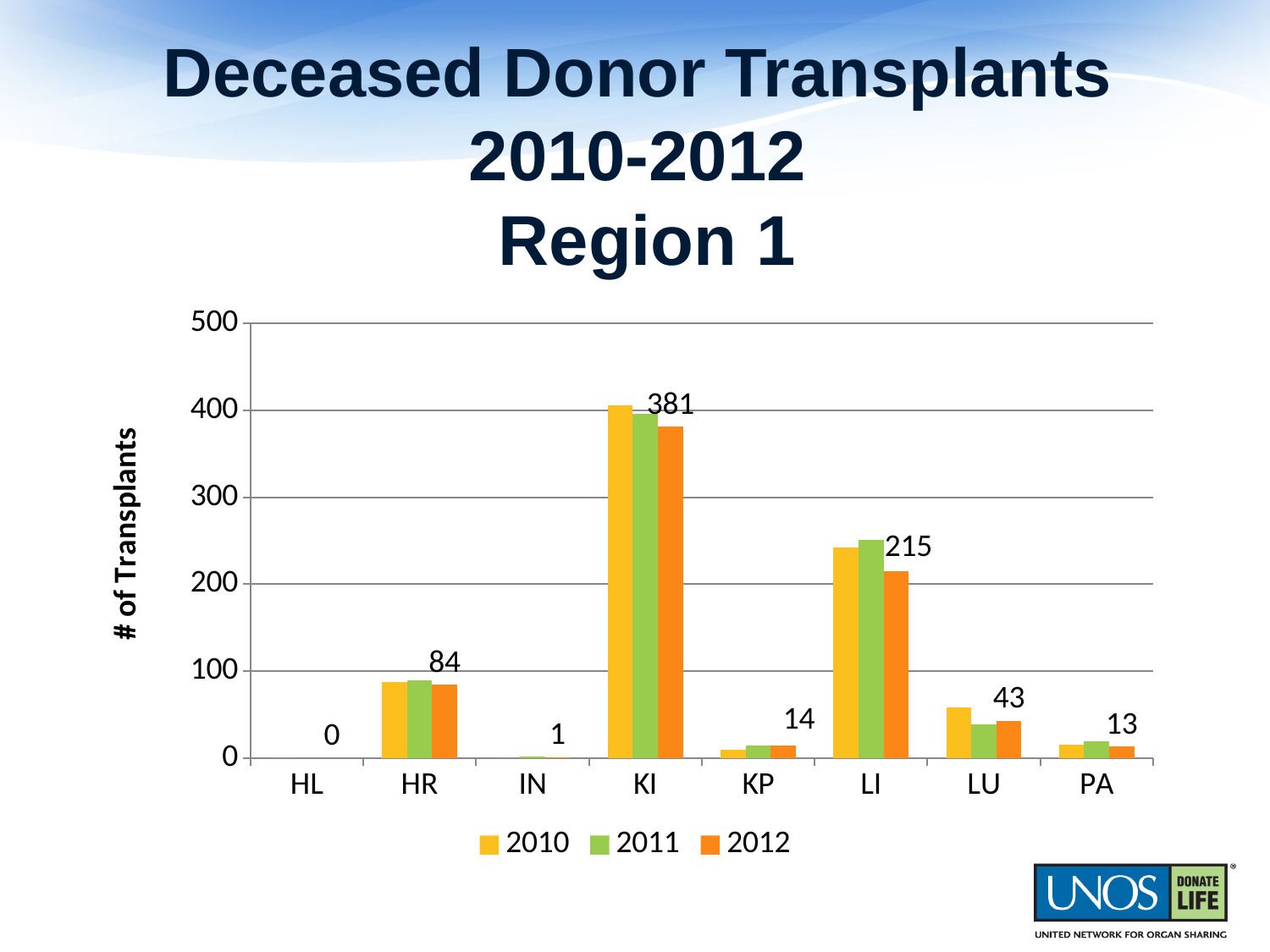

# Deceased Donor Transplants 2010-2012 Region 1

### Chart

| Category | 2010 | 2011 | 2012 |
|---|---|---|---|
| HL | 0.0 | 0.0 | 0.0 |
| HR | 87.0 | 89.0 | 84.0 |
| IN | 0.0 | 2.0 | 1.0 |
| KI | 406.0 | 396.0 | 381.0 |
| KP | 9.0 | 14.0 | 14.0 |
| LI | 242.0 | 251.0 | 215.0 |
| LU | 58.0 | 39.0 | 43.0 |
| PA | 15.0 | 19.0 | 13.0 |